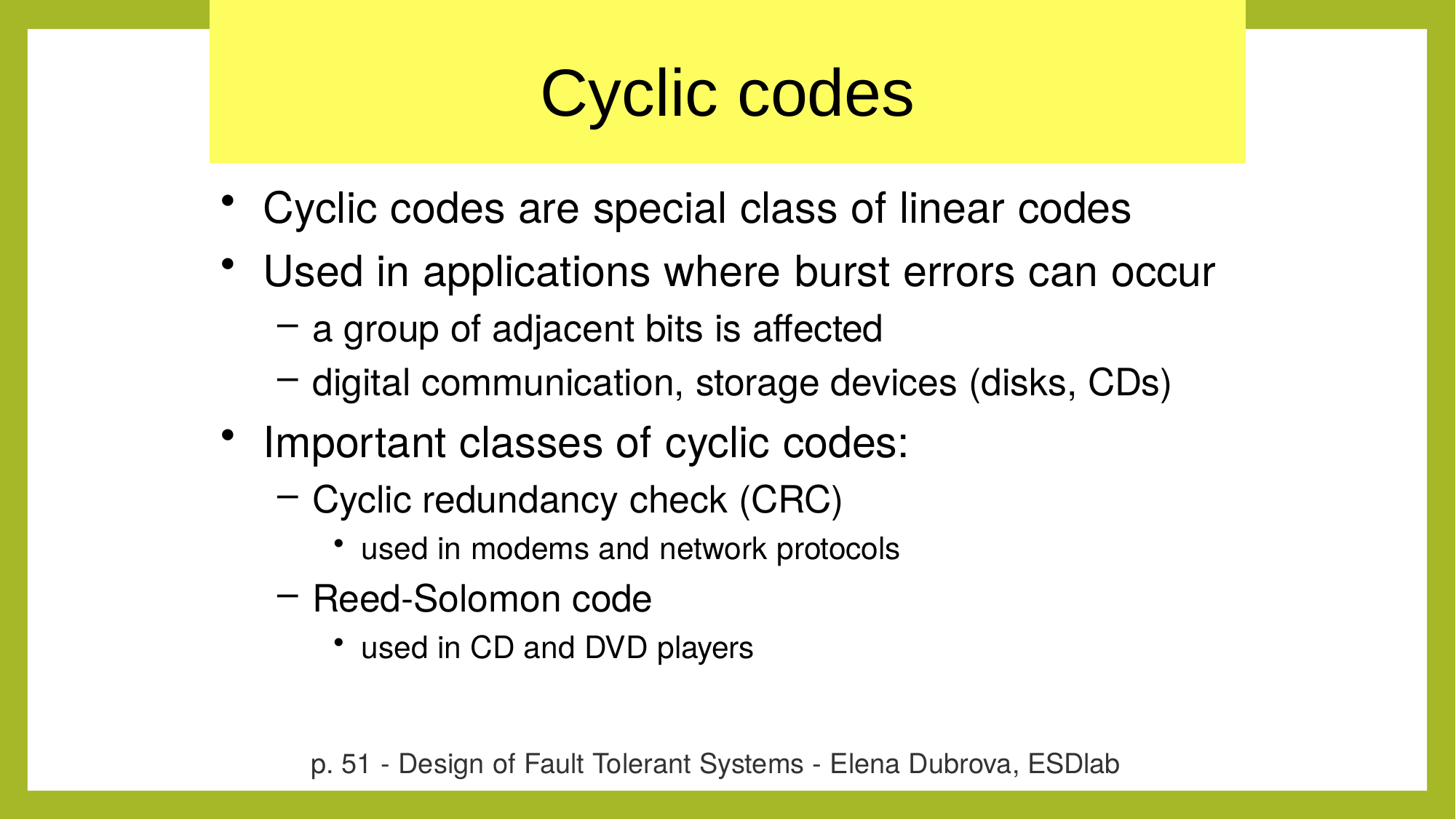

# Cyclic codes
Cyclic codes are special class of linear codes
Used in applications where burst errors can occur
a group of adjacent bits is affected
digital communication, storage devices (disks, CDs)
Important classes of cyclic codes:
Cyclic redundancy check (CRC)
used in modems and network protocols
Reed-Solomon code
used in CD and DVD players

p. 51 - Design of Fault Tolerant Systems - Elena Dubrova, ESDlab